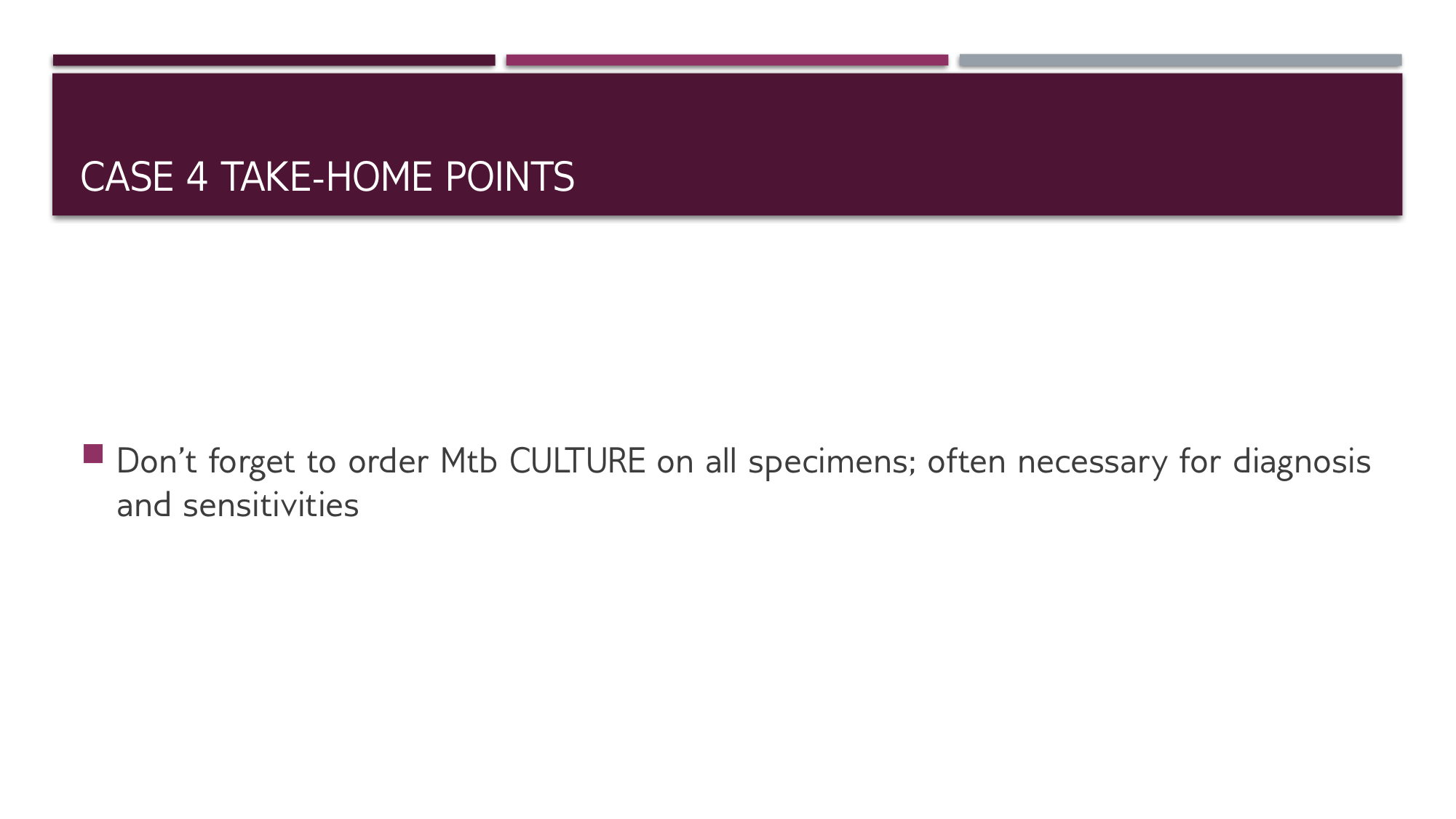

# Case 4 take-home points
Don’t forget to order Mtb CULTURE on all specimens; often necessary for diagnosis and sensitivities